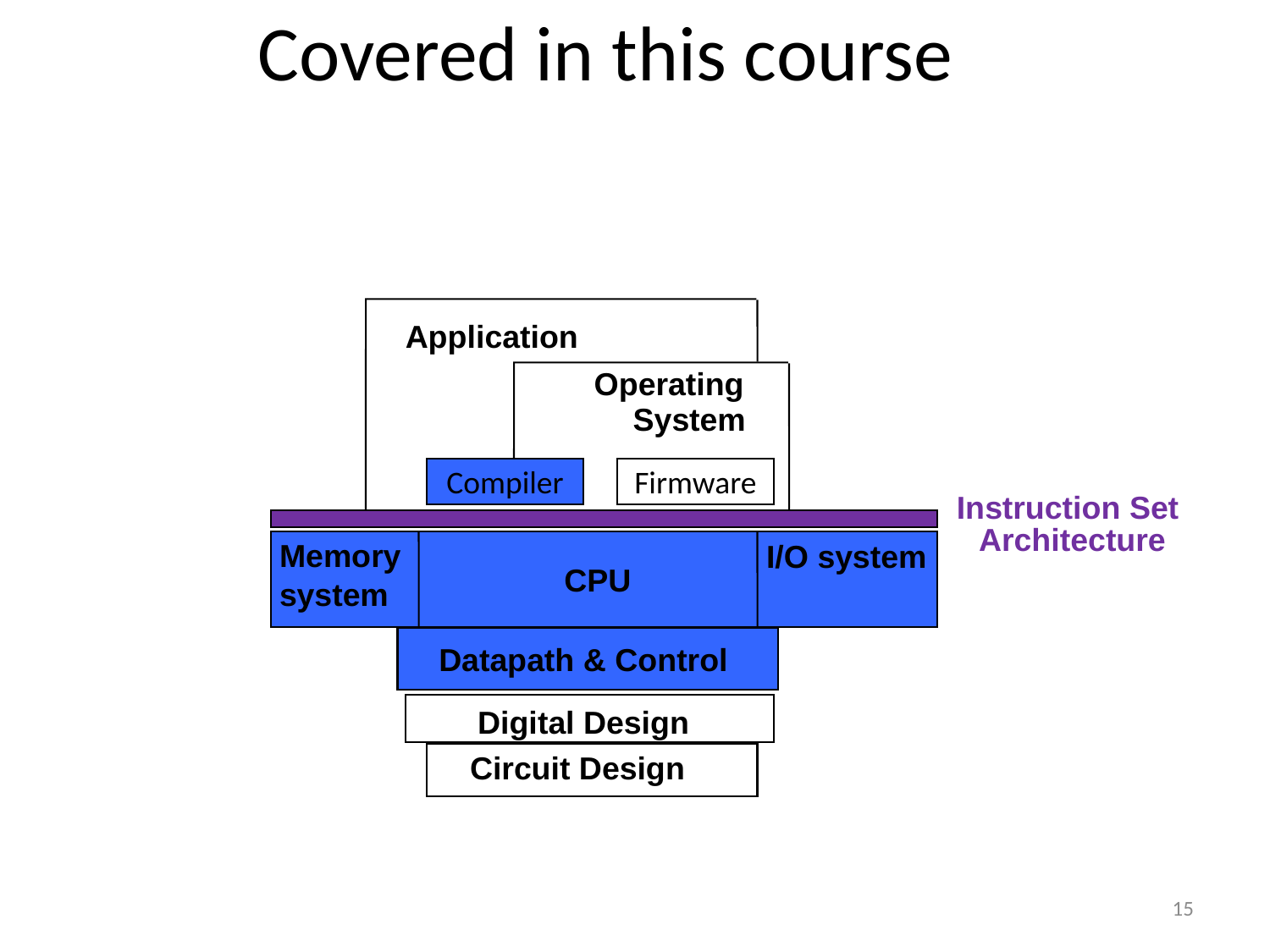

# Covered in this course

Application
Operating

System
Compiler
Firmware
Instruction Set
 Architecture

Memory
system

I/O system

CPU

Datapath & Control

Digital Design
Circuit Design

15